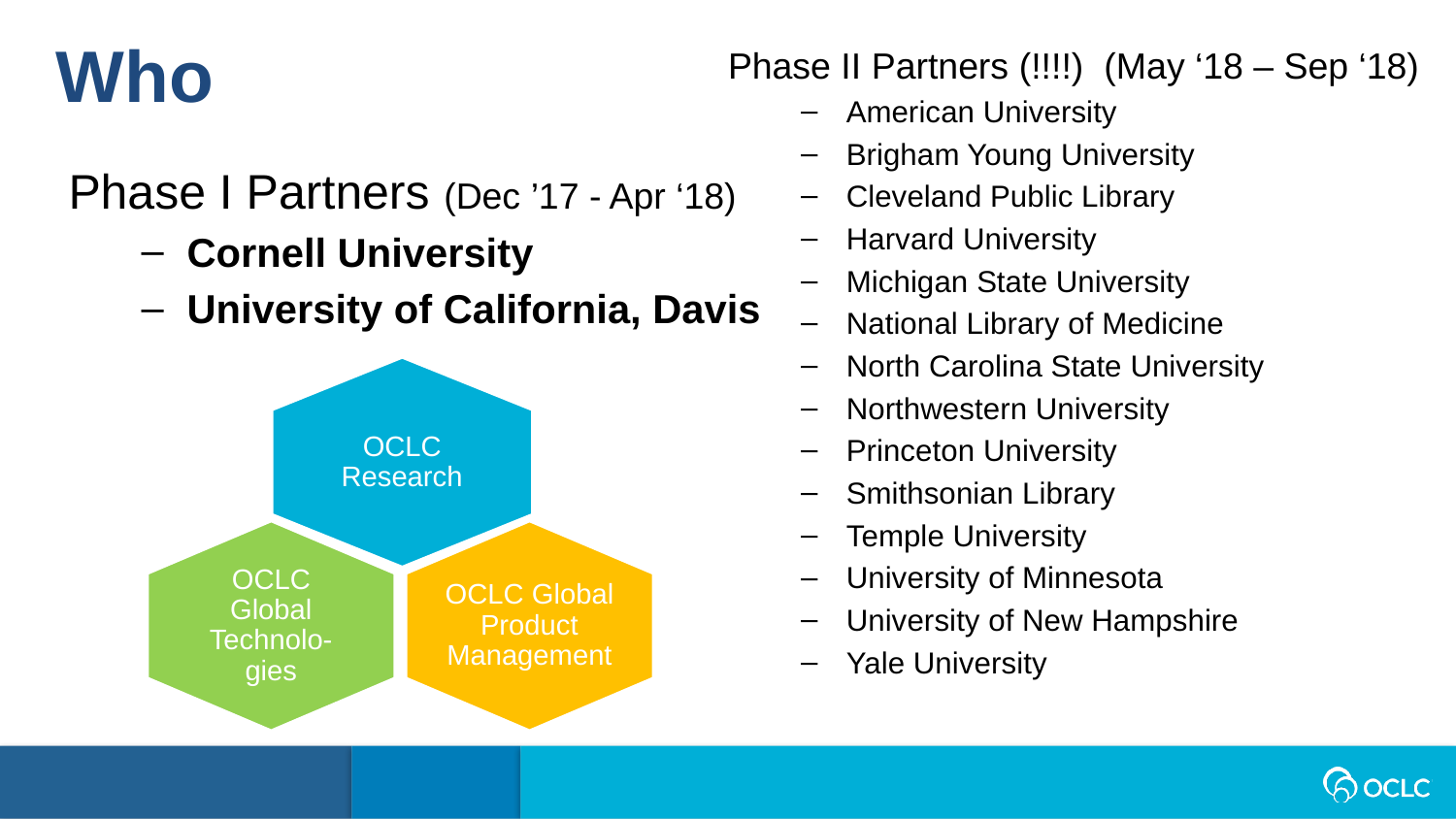

Who
Phase II Partners (!!!!)  (May ‘18 – Sep ‘18)
American University
Brigham Young University
Cleveland Public Library
Harvard University
Michigan State University
National Library of Medicine
North Carolina State University
Northwestern University
Princeton University
Smithsonian Library
Temple University
University of Minnesota
University of New Hampshire
Yale University
Phase I Partners (Dec ’17 - Apr ‘18)
Cornell University
University of California, Davis

OCLC Research

OCLC Global Technolo-gies

OCLC Global Product Management